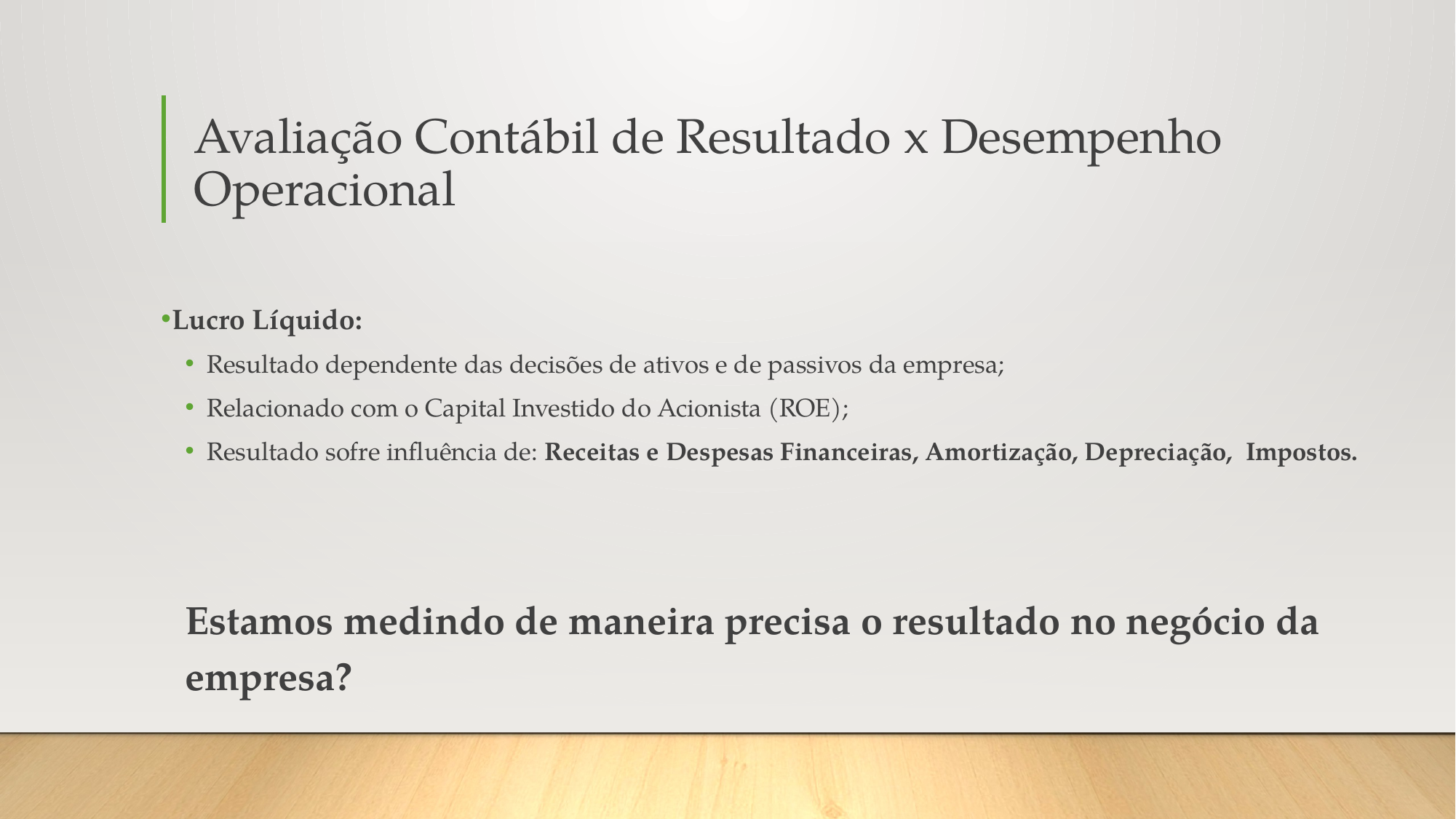

# Avaliação Contábil de Resultado x Desempenho Operacional

Lucro Líquido:
Resultado dependente das decisões de ativos e de passivos da empresa;
Relacionado com o Capital Investido do Acionista (ROE);
Resultado sofre influência de: Receitas e Despesas Financeiras, Amortização, Depreciação,  Impostos.

Estamos medindo de maneira precisa o resultado no negócio da empresa?